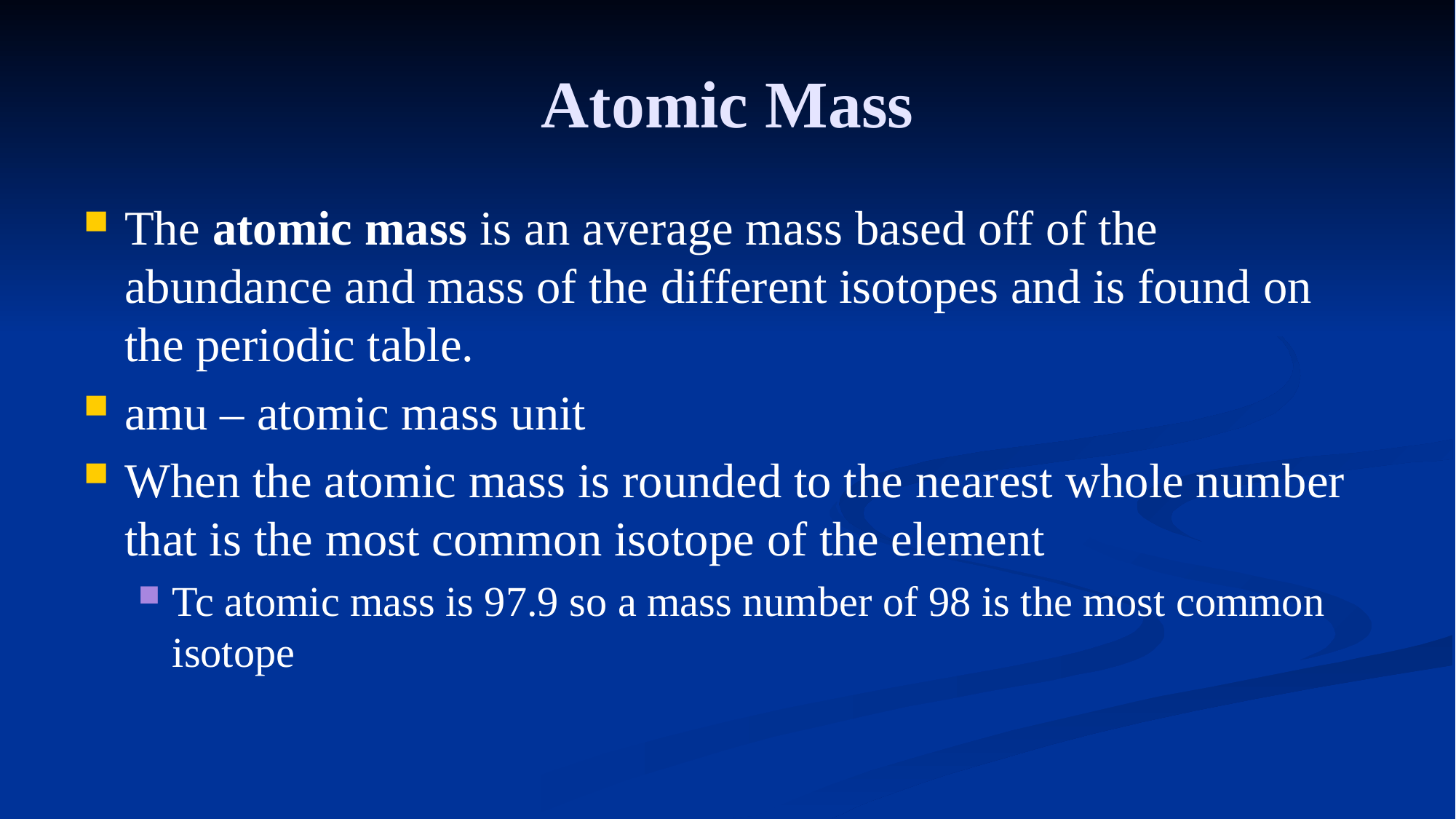

# Atomic Mass
The atomic mass is an average mass based off of the abundance and mass of the different isotopes and is found on the periodic table.
amu – atomic mass unit
When the atomic mass is rounded to the nearest whole number that is the most common isotope of the element
Tc atomic mass is 97.9 so a mass number of 98 is the most common isotope